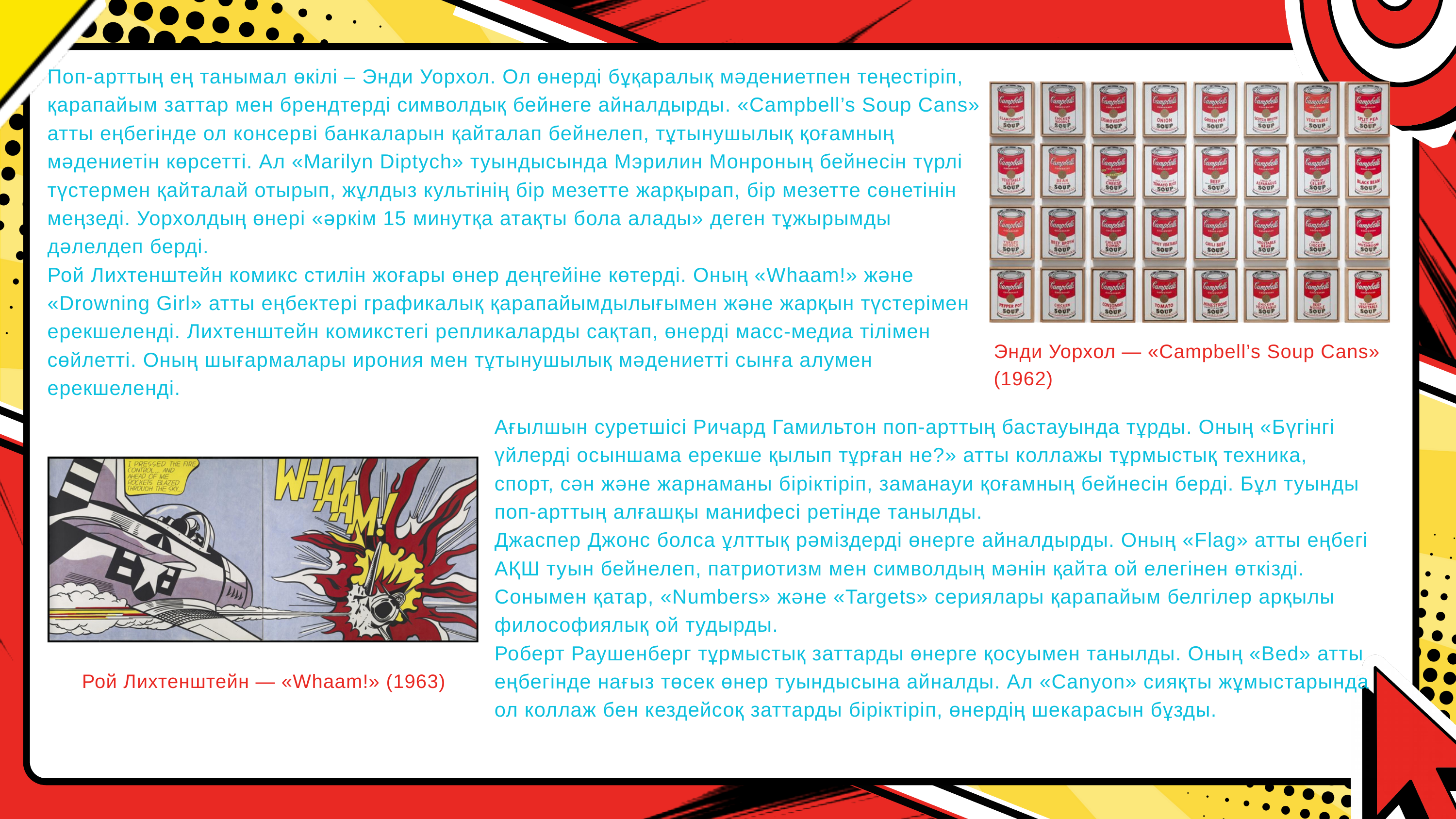

Поп-арттың ең танымал өкілі – Энди Уорхол. Ол өнерді бұқаралық мәдениетпен теңестіріп, қарапайым заттар мен брендтерді символдық бейнеге айналдырды. «Campbell’s Soup Cans» атты еңбегінде ол консерві банкаларын қайталап бейнелеп, тұтынушылық қоғамның мәдениетін көрсетті. Ал «Marilyn Diptych» туындысында Мэрилин Монроның бейнесін түрлі түстермен қайталай отырып, жұлдыз культінің бір мезетте жарқырап, бір мезетте сөнетінін меңзеді. Уорхолдың өнері «әркім 15 минутқа атақты бола алады» деген тұжырымды дәлелдеп берді.
Рой Лихтенштейн комикс стилін жоғары өнер деңгейіне көтерді. Оның «Whaam!» және «Drowning Girl» атты еңбектері графикалық қарапайымдылығымен және жарқын түстерімен ерекшеленді. Лихтенштейн комикстегі репликаларды сақтап, өнерді масс-медиа тілімен сөйлетті. Оның шығармалары ирония мен тұтынушылық мәдениетті сынға алумен ерекшеленді.

Энди Уорхол — «Campbell’s Soup Cans» (1962)
Ағылшын суретшісі Ричард Гамильтон поп-арттың бастауында тұрды. Оның «Бүгінгі үйлерді осыншама ерекше қылып тұрған не?» атты коллажы тұрмыстық техника, спорт, сән және жарнаманы біріктіріп, заманауи қоғамның бейнесін берді. Бұл туынды поп-арттың алғашқы манифесі ретінде танылды.
Джаспер Джонс болса ұлттық рәміздерді өнерге айналдырды. Оның «Flag» атты еңбегі АҚШ туын бейнелеп, патриотизм мен символдың мәнін қайта ой елегінен өткізді. Сонымен қатар, «Numbers» және «Targets» сериялары қарапайым белгілер арқылы философиялық ой тудырды.
Роберт Раушенберг тұрмыстық заттарды өнерге қосуымен танылды. Оның «Bed» атты еңбегінде нағыз төсек өнер туындысына айналды. Ал «Canyon» сияқты жұмыстарында ол коллаж бен кездейсоқ заттарды біріктіріп, өнердің шекарасын бұзды.

Рой Лихтенштейн — «Whaam!» (1963)